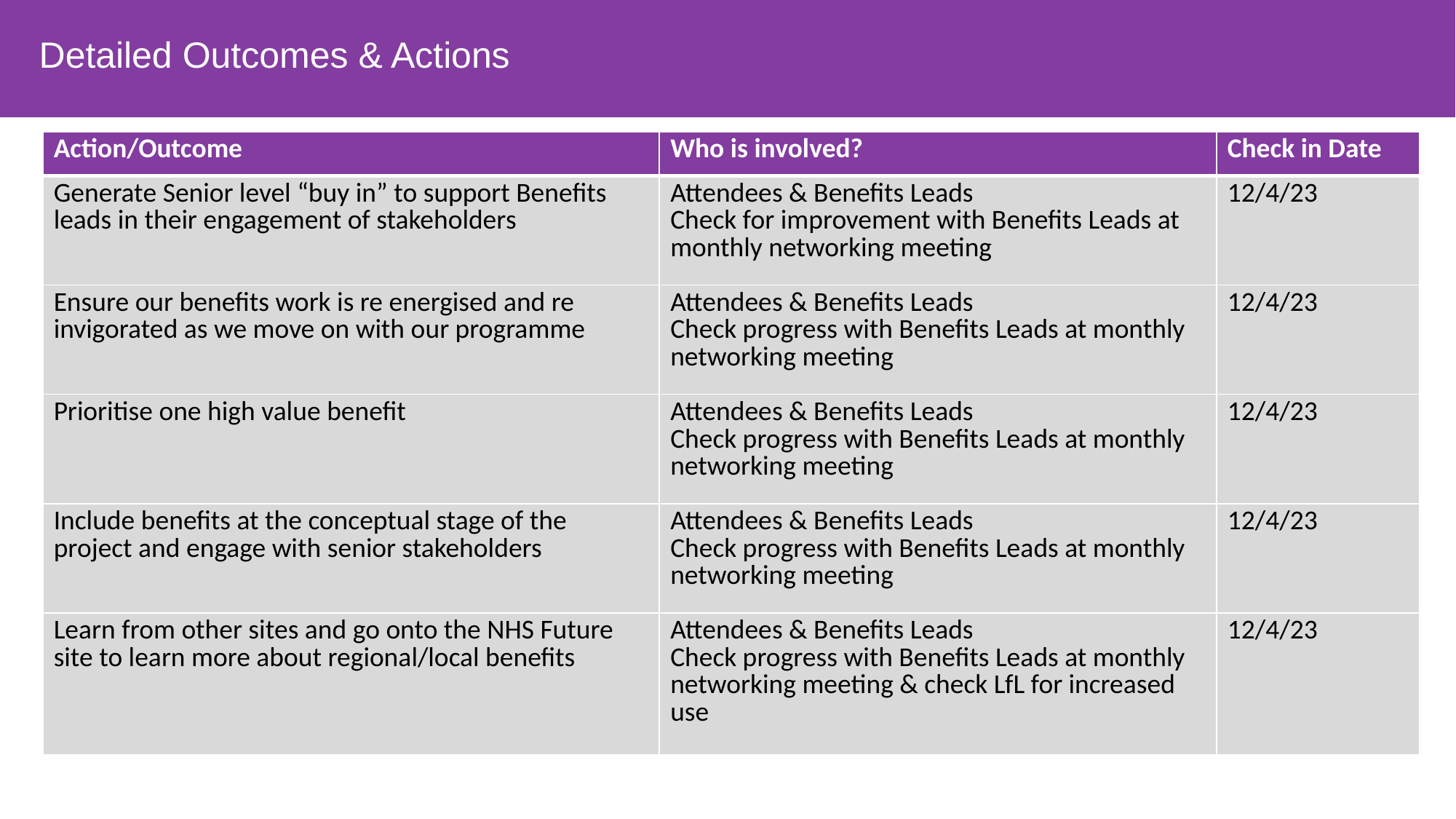

Detailed Outcomes & Actions
| Action/Outcome | Who is involved? | Check in Date |
| --- | --- | --- |
| Generate Senior level “buy in” to support Benefits leads in their engagement of stakeholders | Attendees & Benefits Leads Check for improvement with Benefits Leads at monthly networking meeting | 12/4/23 |
| Ensure our benefits work is re energised and re invigorated as we move on with our programme | Attendees & Benefits Leads Check progress with Benefits Leads at monthly networking meeting | 12/4/23 |
| Prioritise one high value benefit | Attendees & Benefits Leads Check progress with Benefits Leads at monthly networking meeting | 12/4/23 |
| Include benefits at the conceptual stage of the project and engage with senior stakeholders | Attendees & Benefits Leads Check progress with Benefits Leads at monthly networking meeting | 12/4/23 |
| Learn from other sites and go onto the NHS Future site to learn more about regional/local benefits | Attendees & Benefits Leads Check progress with Benefits Leads at monthly networking meeting & check LfL for increased use | 12/4/23 |